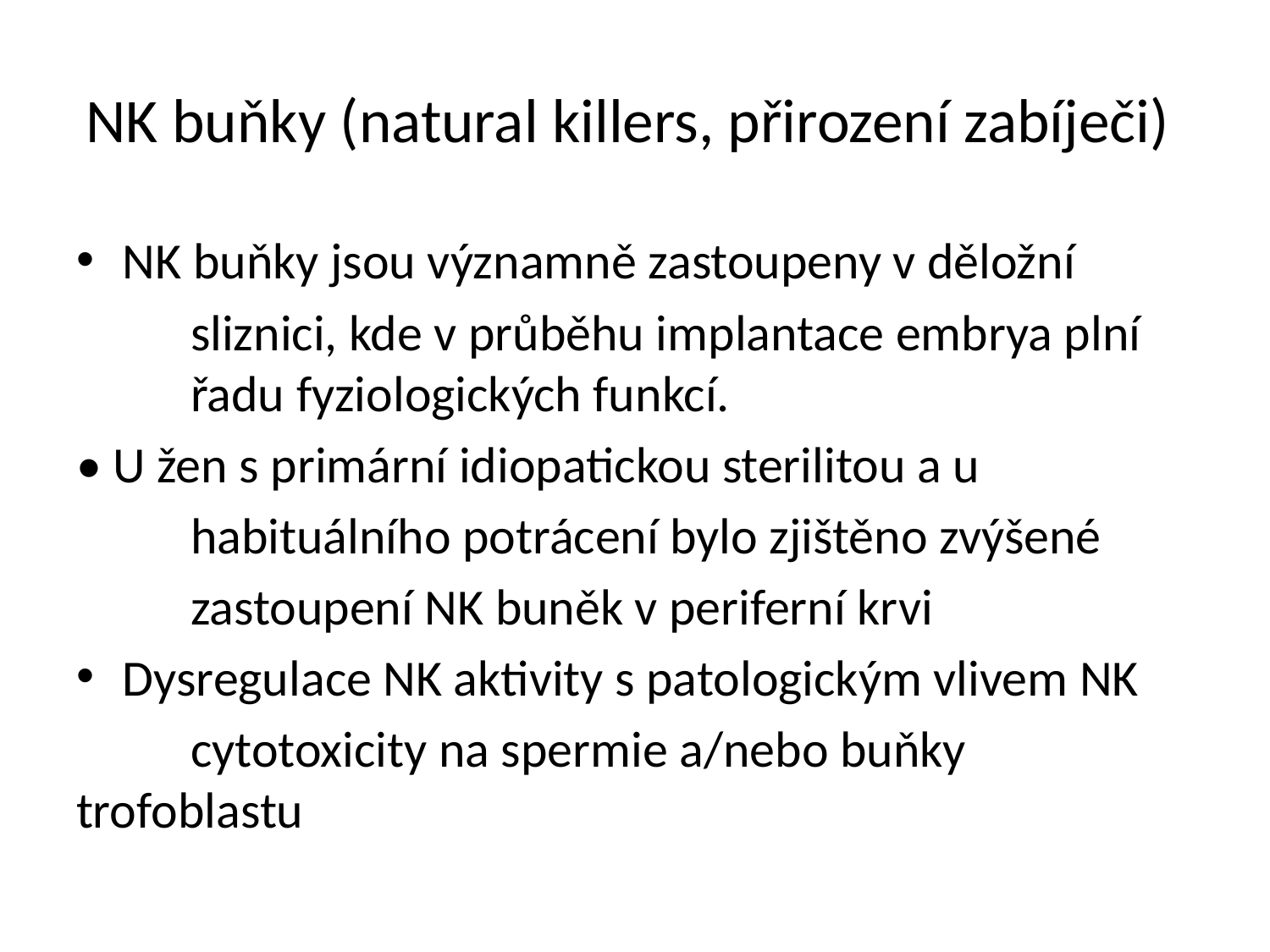

# NK buňky (natural killers, přirození zabíječi)
NK buňky jsou významně zastoupeny v děložní
	sliznici, kde v průběhu implantace embrya plní 	řadu fyziologických funkcí.
• U žen s primární idiopatickou sterilitou a u
	habituálního potrácení bylo zjištěno zvýšené
	zastoupení NK buněk v periferní krvi
Dysregulace NK aktivity s patologickým vlivem NK
	cytotoxicity na spermie a/nebo buňky 	trofoblastu